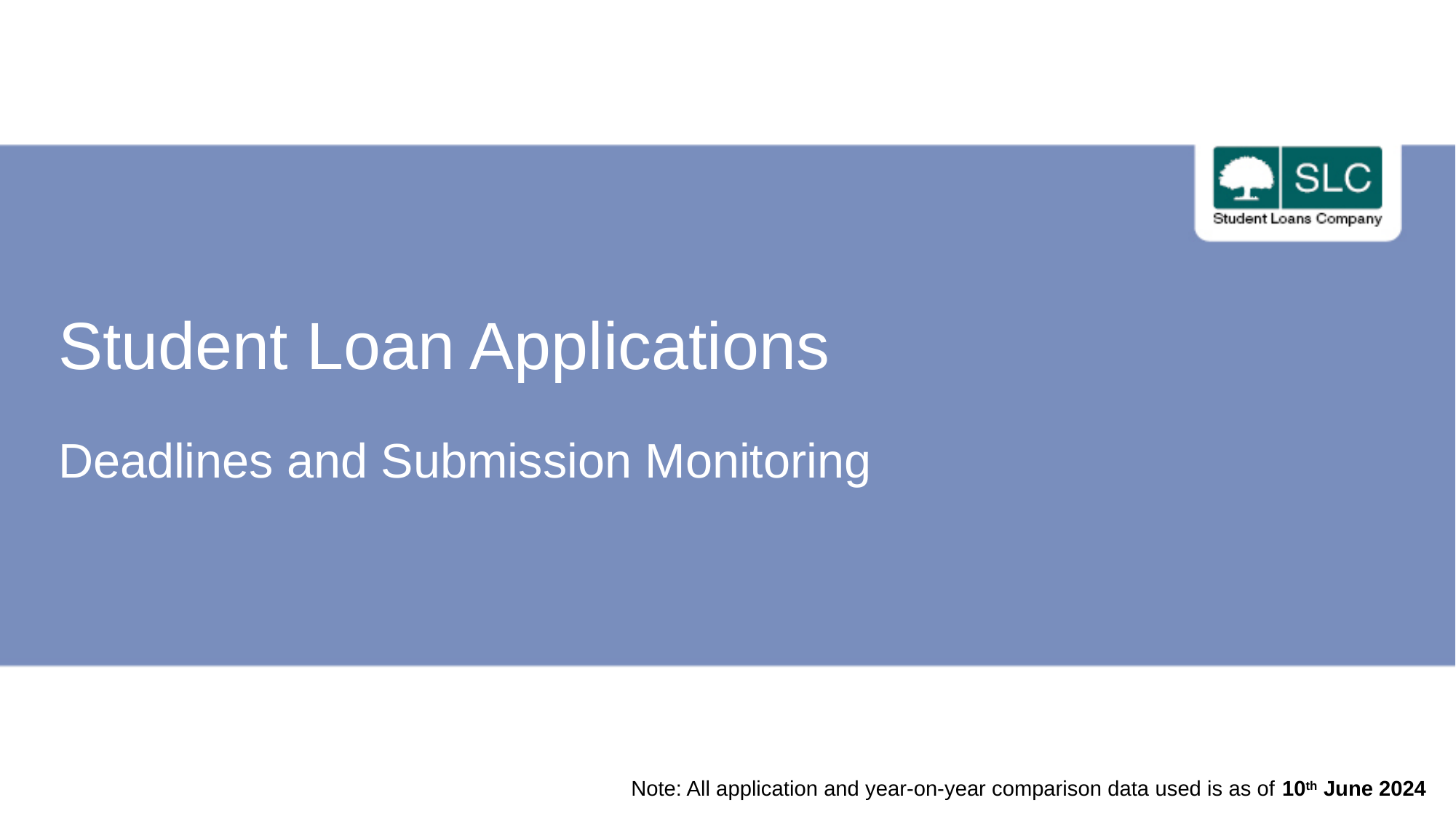

Student Loan Applications

Deadlines and Submission Monitoring
Note: All application and year-on-year comparison data used is as of 10th June 2024